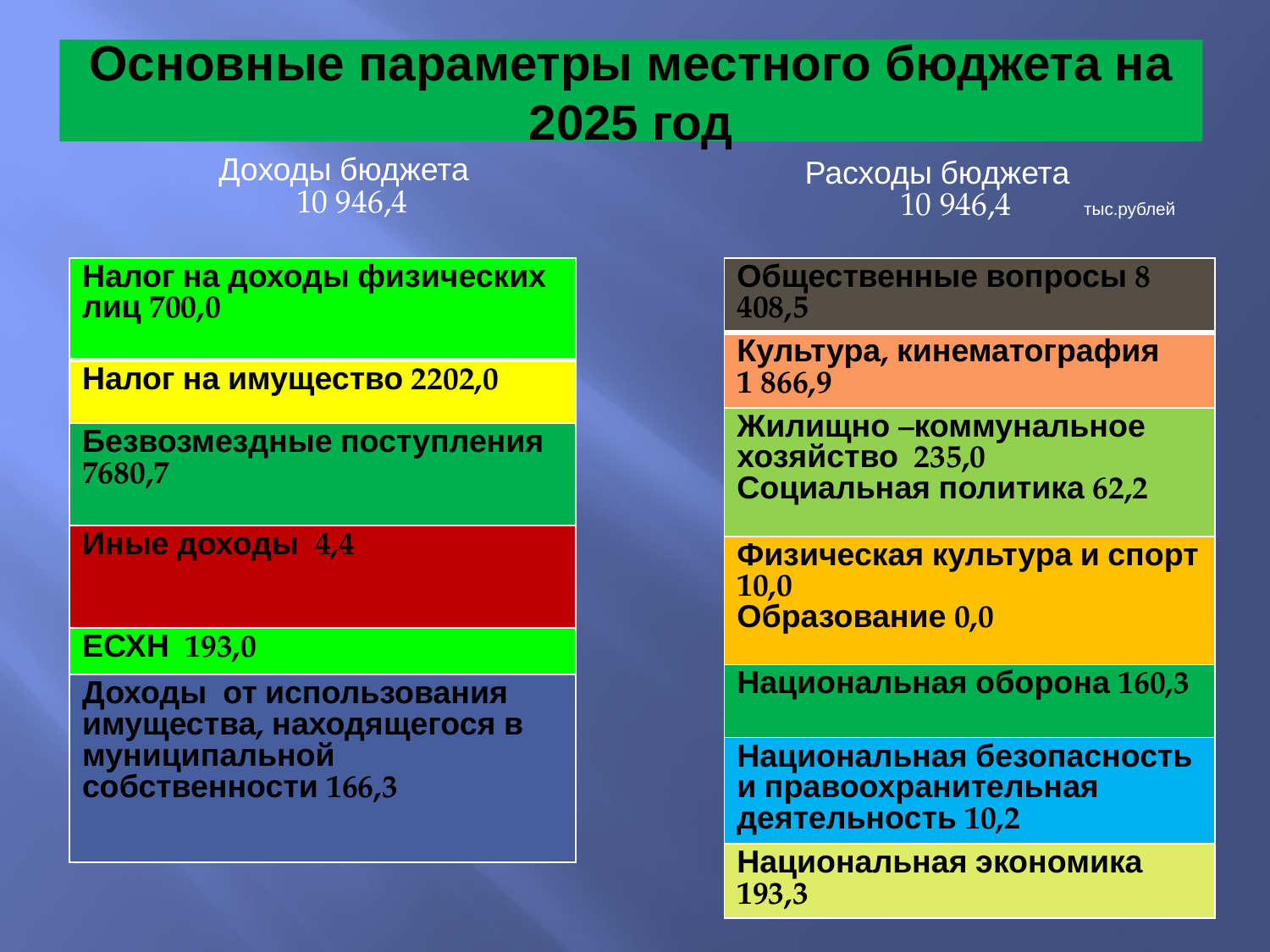

# Основные параметры местного бюджета на 2025 год
| Доходы бюджета 10 946,4 |
| --- |
| Расходы бюджета 10 946,4 тыс.рублей |
| --- |
| Общественные вопросы 8 408,5 |
| --- |
| Культура, кинематография 1 866,9 |
| Жилищно –коммунальное хозяйство 235,0 Социальная политика 62,2 |
| Физическая культура и спорт 10,0 Образование 0,0 |
| Национальная оборона 160,3 |
| Национальная безопасность и правоохранительная деятельность 10,2 |
| Национальная экономика 193,3 |
| Налог на доходы физических лиц 700,0 |
| --- |
| Налог на имущество 2202,0 |
| Безвозмездные поступления 7680,7 |
| Иные доходы 4,4 |
| ЕСХН 193,0 |
| Доходы от использования имущества, находящегося в муниципальной собственности 166,3 |